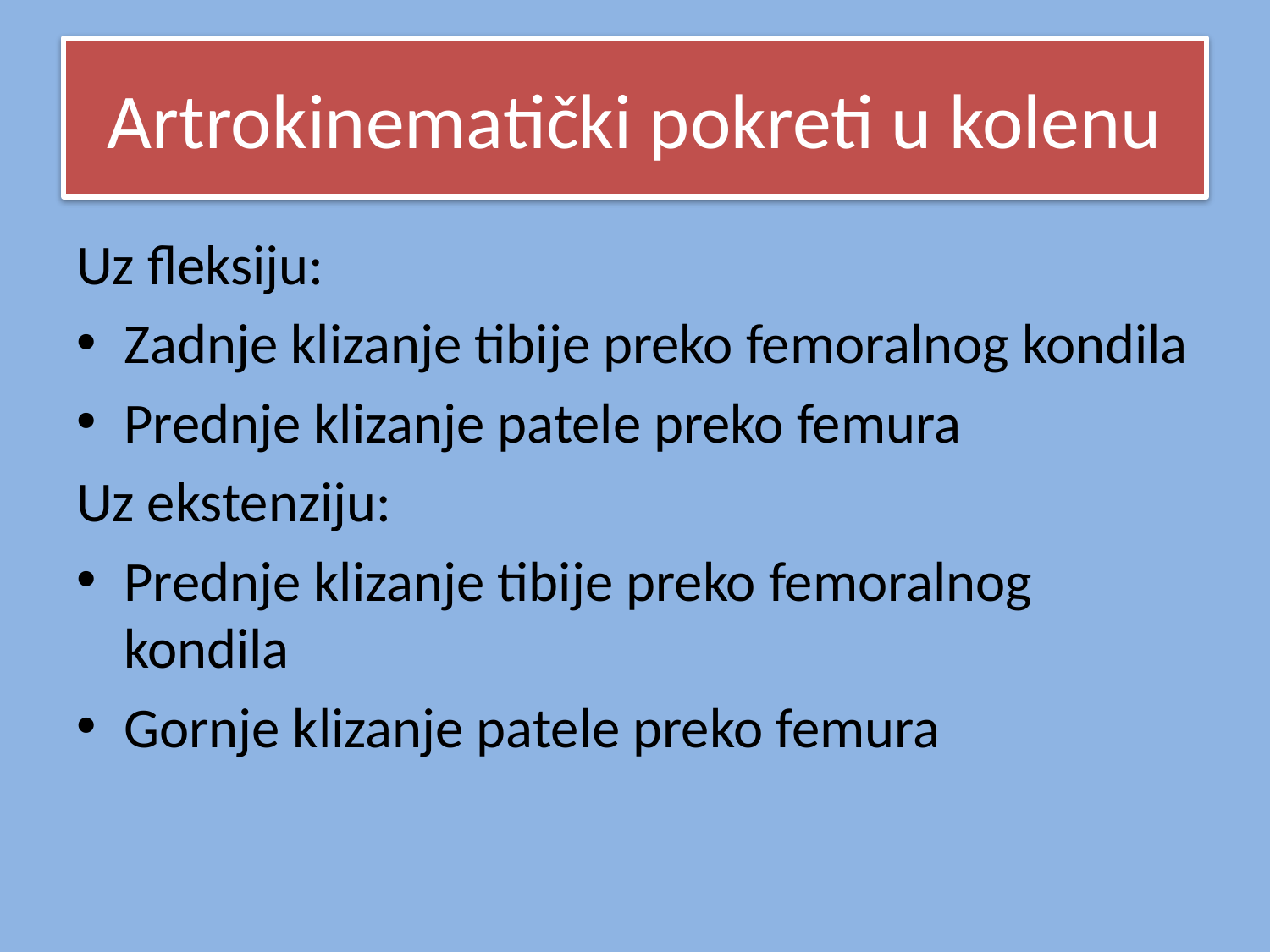

# Artrokinematički pokreti u kolenu
Uz fleksiju:
Zadnje klizanje tibije preko femoralnog kondila
Prednje klizanje patele preko femura
Uz ekstenziju:
Prednje klizanje tibije preko femoralnog kondila
Gornje klizanje patele preko femura